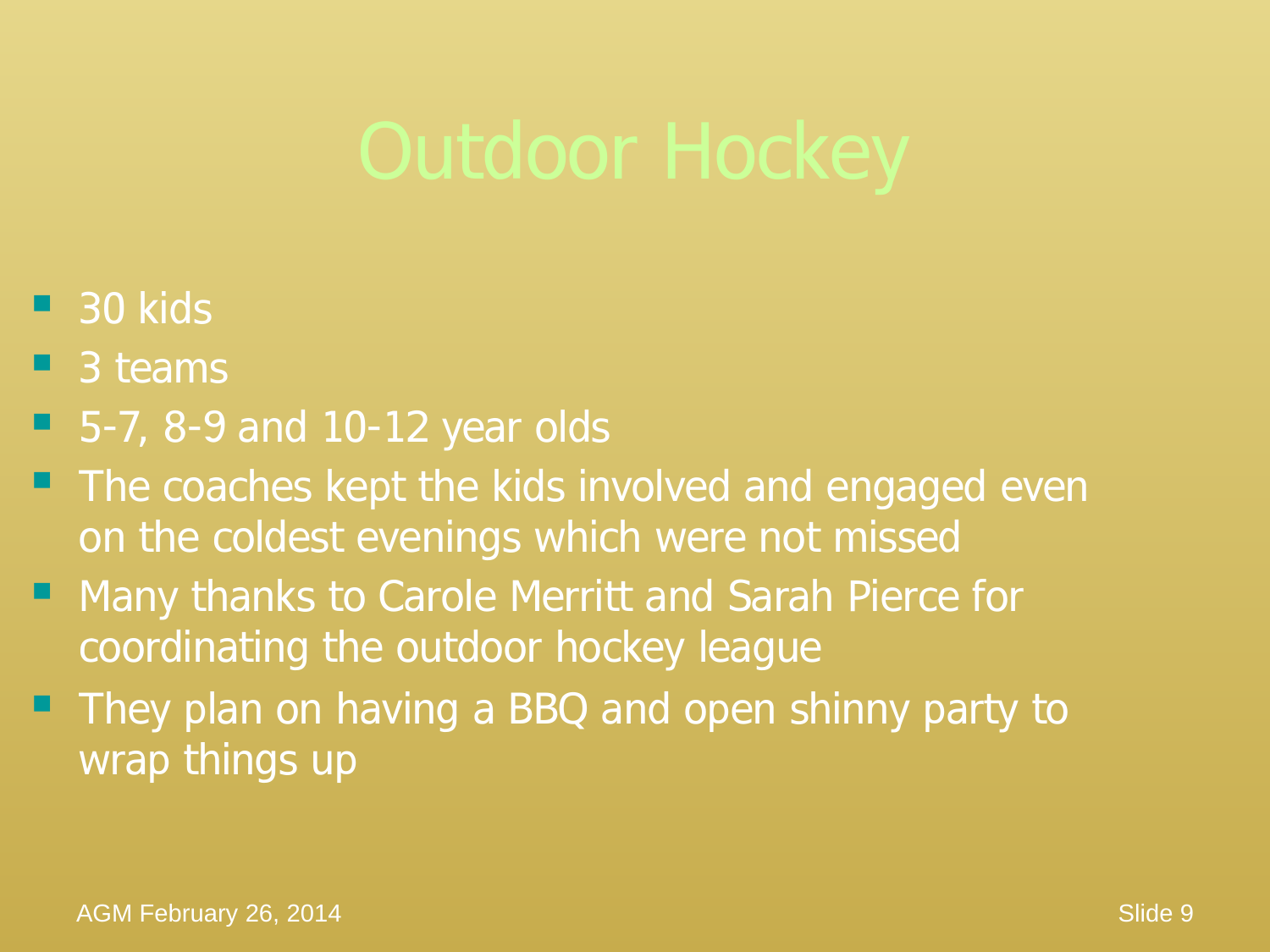

# Outdoor Hockey
30 kids
3 teams
5-7, 8-9 and 10-12 year olds
The coaches kept the kids involved and engaged even on the coldest evenings which were not missed
Many thanks to Carole Merritt and Sarah Pierce for coordinating the outdoor hockey league
They plan on having a BBQ and open shinny party to wrap things up
AGM February 26, 2014
Slide 9